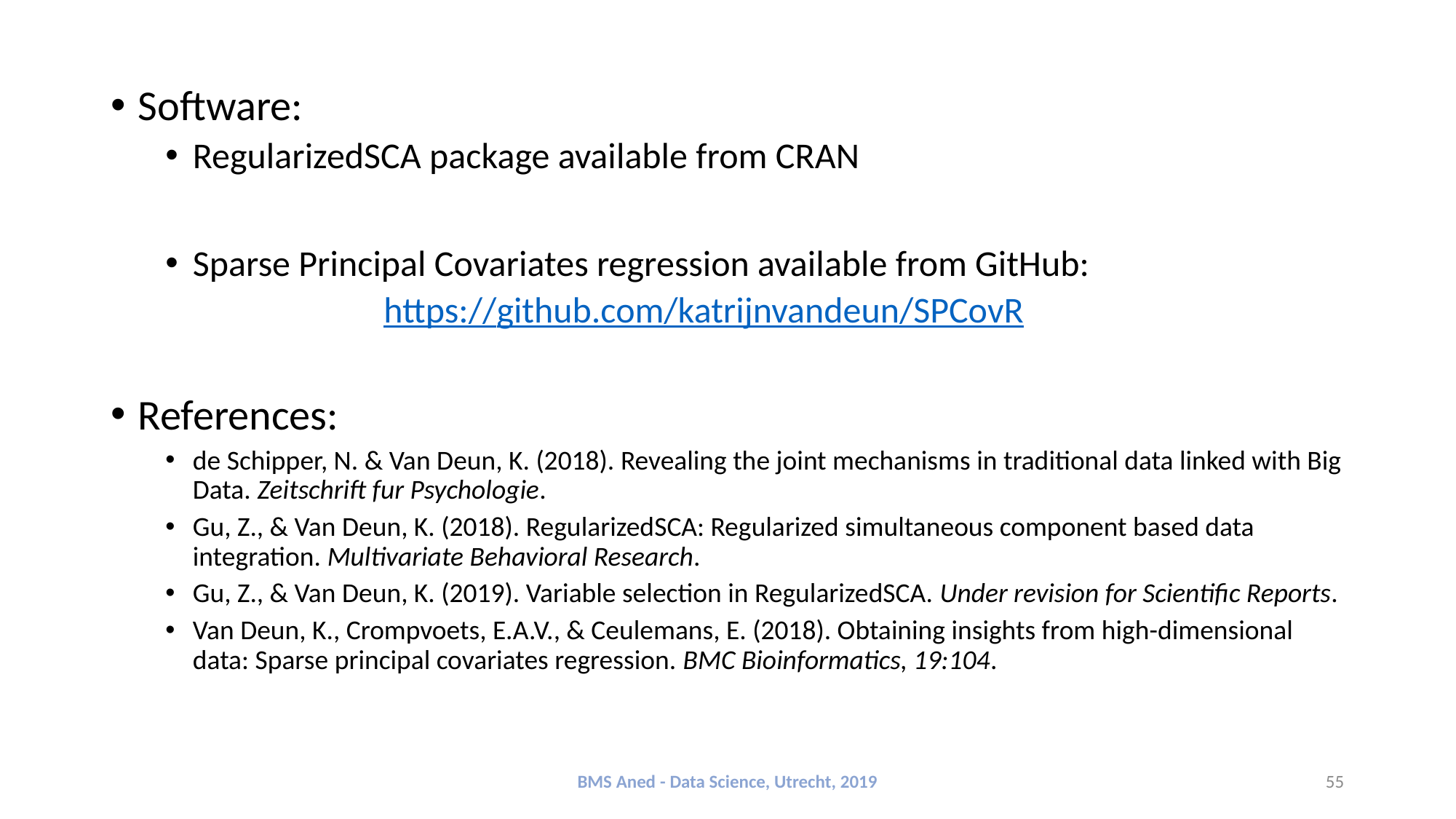

Software:
RegularizedSCA package available from CRAN

Sparse Principal Covariates regression available from GitHub:
		https://github.com/katrijnvandeun/SPCovR

References:
de Schipper, N. & Van Deun, K. (2018). Revealing the joint mechanisms in traditional data linked with Big Data. Zeitschrift fur Psychologie.
Gu, Z., & Van Deun, K. (2018). RegularizedSCA: Regularized simultaneous component based data integration. Multivariate Behavioral Research.
Gu, Z., & Van Deun, K. (2019). Variable selection in RegularizedSCA. Under revision for Scientific Reports.
Van Deun, K., Crompvoets, E.A.V., & Ceulemans, E. (2018). Obtaining insights from high-dimensional data: Sparse principal covariates regression. BMC Bioinformatics, 19:104.
BMS Aned - Data Science, Utrecht, 2019
55